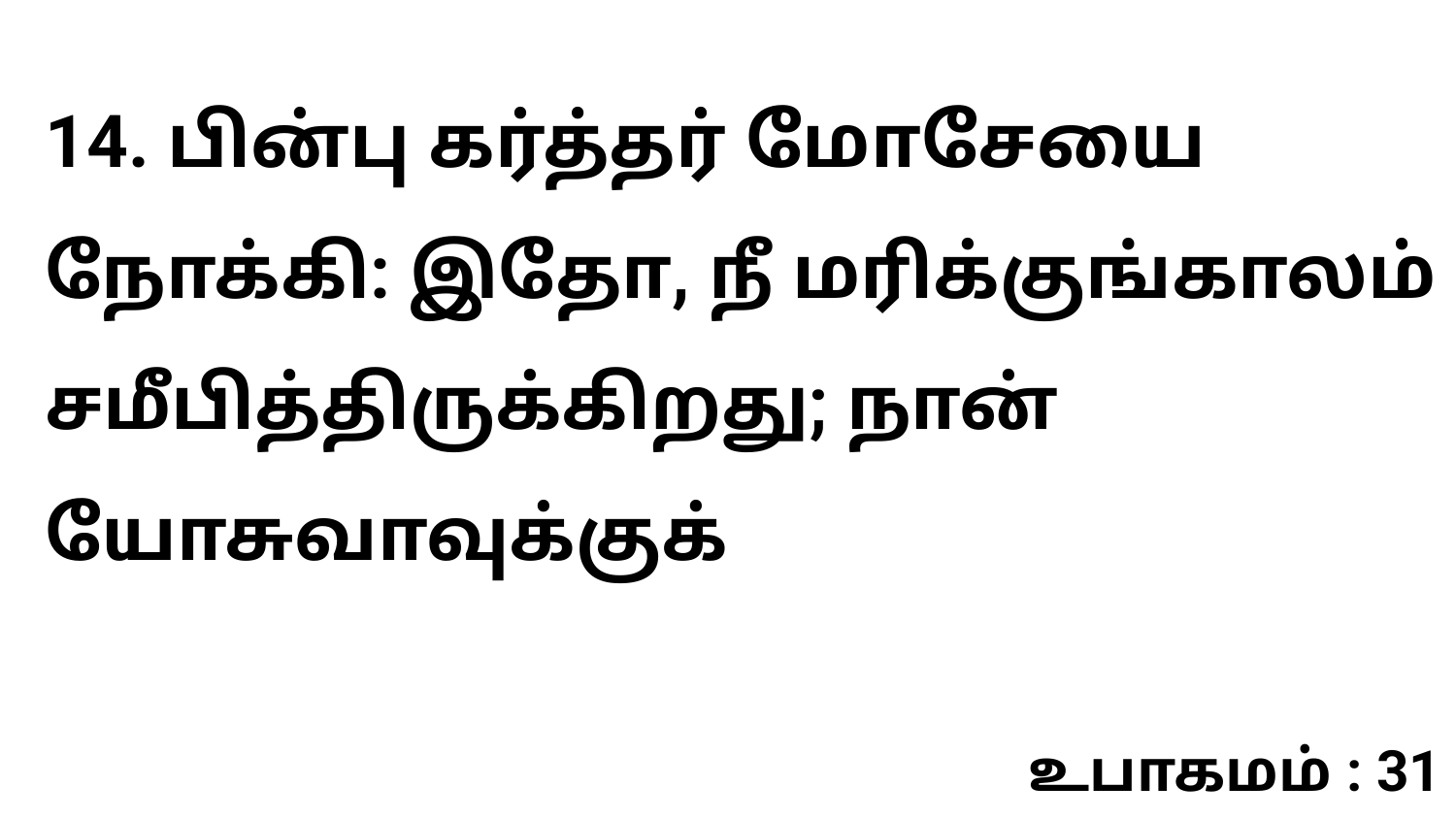

14. பின்பு கர்த்தர் மோசேயை நோக்கி: இதோ, நீ மரிக்குங்காலம் சமீபித்திருக்கிறது; நான் யோசுவாவுக்குக்
உபாகமம் : 31